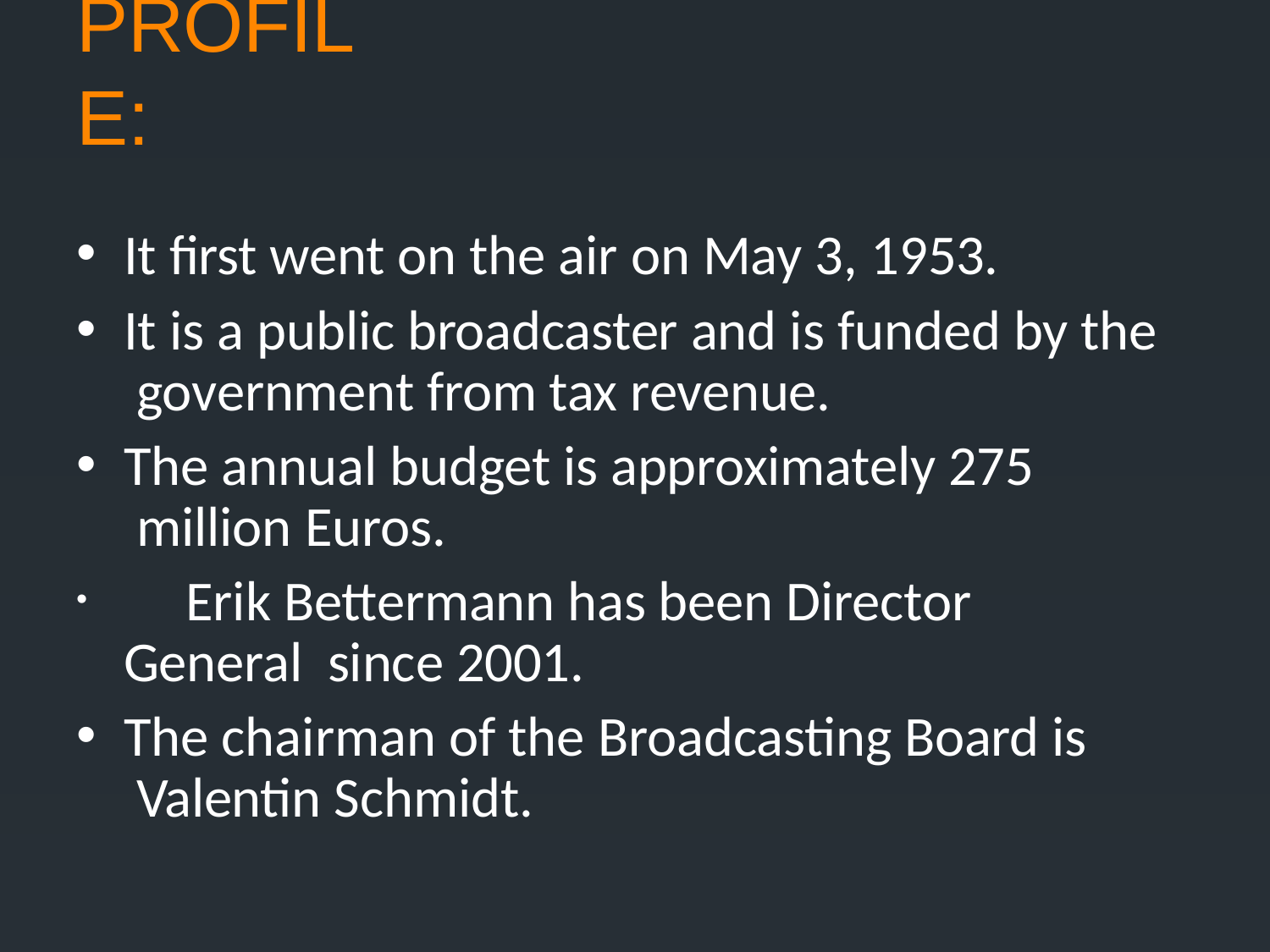

# PROFILE:
It first went on the air on May 3, 1953.
It is a public broadcaster and is funded by the  government from tax revenue.
The annual budget is approximately 275  million Euros.
	Erik Bettermann has been Director General  since 2001.
The chairman of the Broadcasting Board is  Valentin Schmidt.